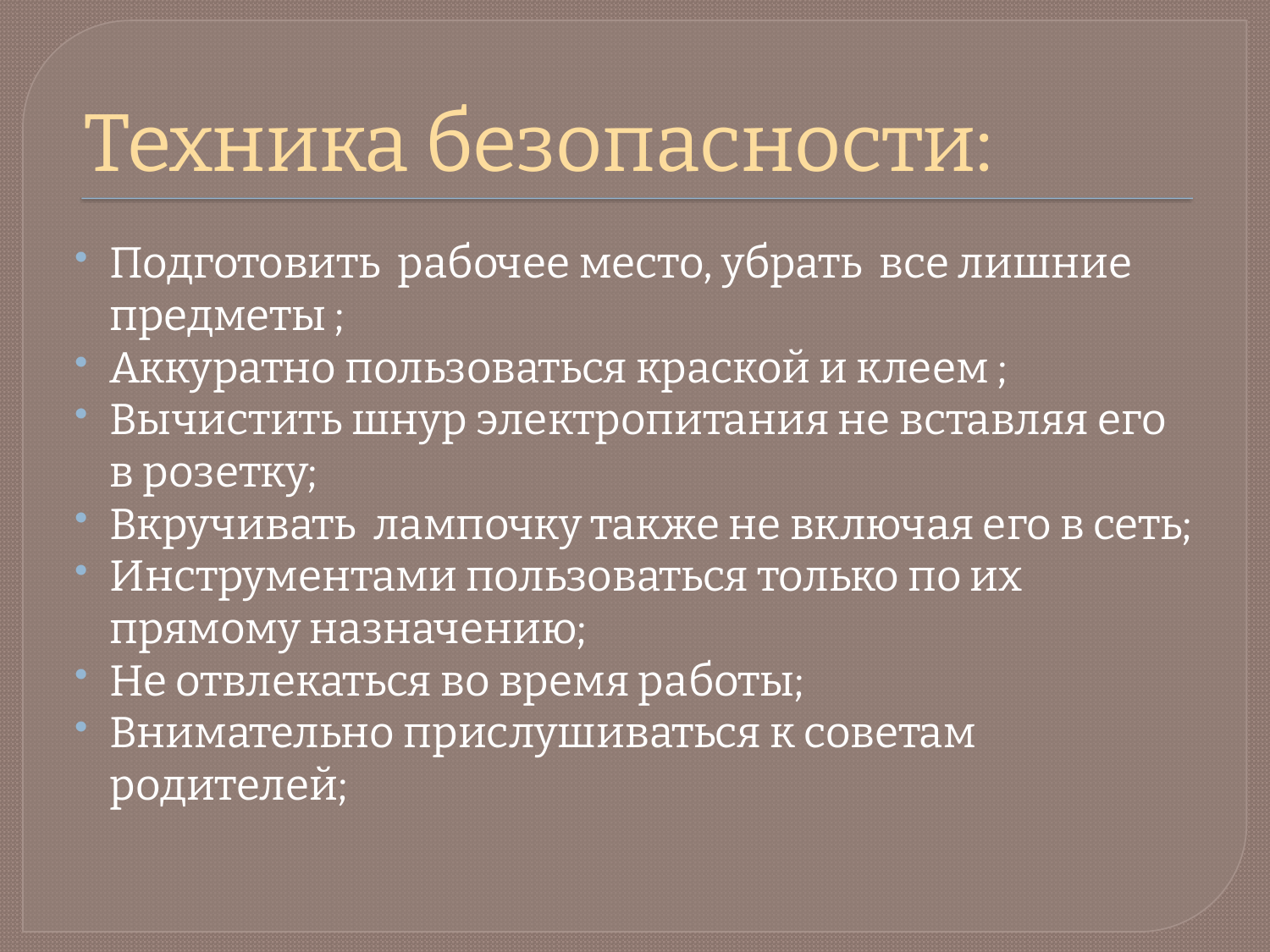

# Техника безопасности:
Подготовить  рабочее место, убрать  все лишние предметы ;
Аккуратно пользоваться краской и клеем ;
Вычистить шнур электропитания не вставляя его в розетку;
Вкручивать  лампочку также не включая его в сеть;
Инструментами пользоваться только по их прямому назначению;
Не отвлекаться во время работы;
Внимательно прислушиваться к советам родителей;